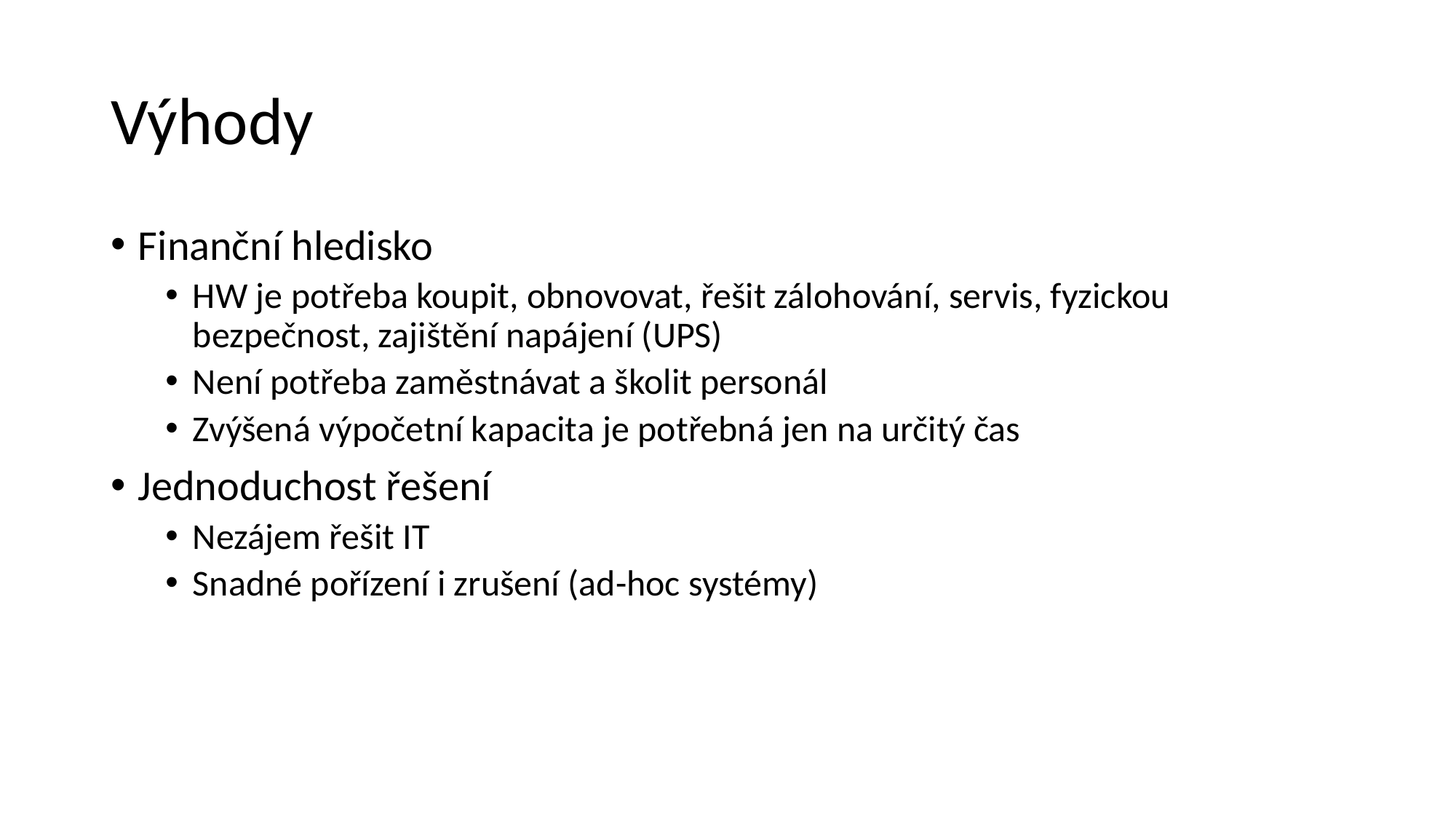

# Výhody
Finanční hledisko
HW je potřeba koupit, obnovovat, řešit zálohování, servis, fyzickou bezpečnost, zajištění napájení (UPS)
Není potřeba zaměstnávat a školit personál
Zvýšená výpočetní kapacita je potřebná jen na určitý čas
Jednoduchost řešení
Nezájem řešit IT
Snadné pořízení i zrušení (ad-hoc systémy)